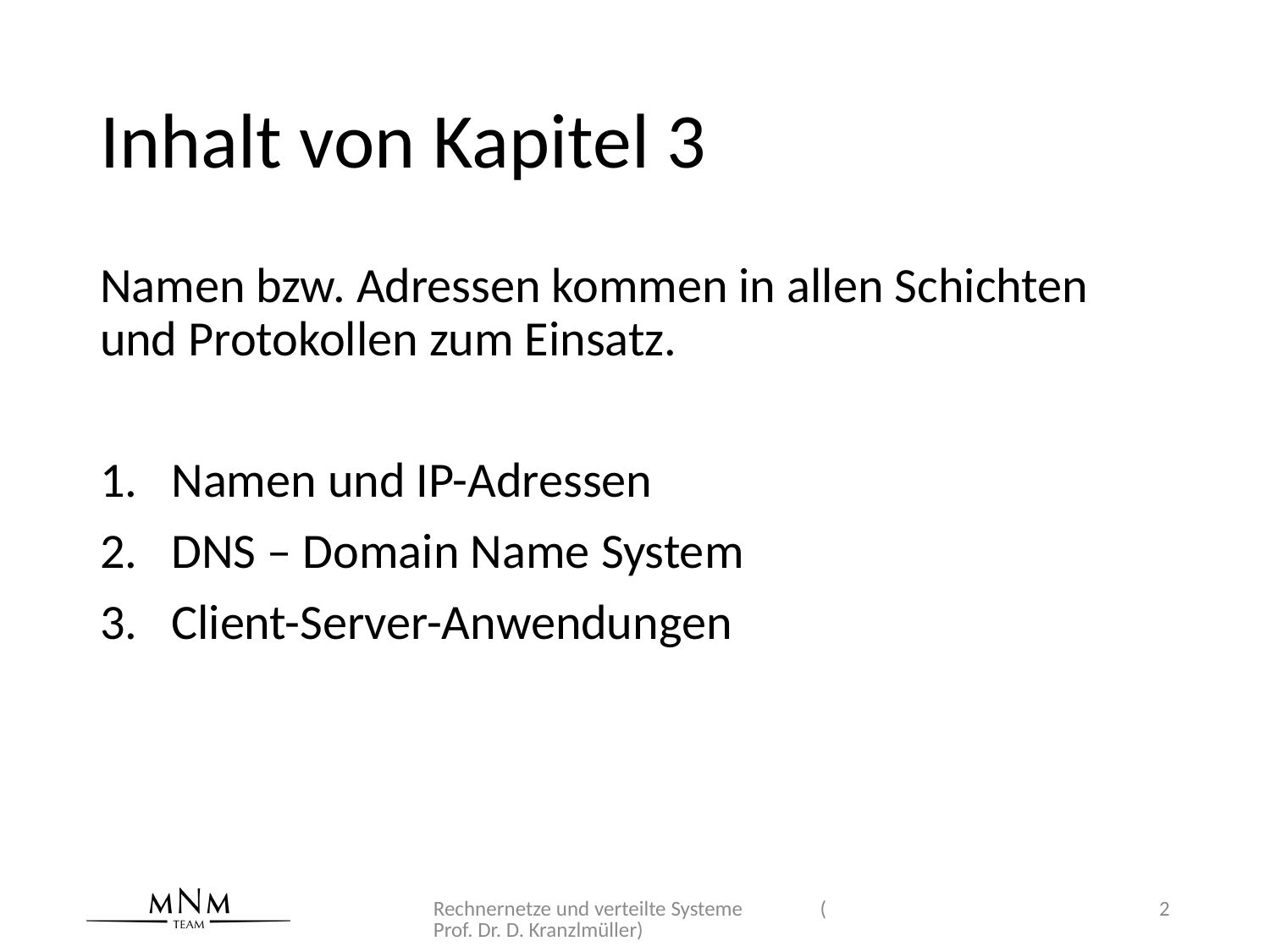

# Inhalt von Kapitel 3
Namen bzw. Adressen kommen in allen Schichten und Protokollen zum Einsatz.

Namen und IP-Adressen
DNS – Domain Name System
Client-Server-Anwendungen
Rechnernetze und verteilte Systeme                (Prof. Dr. D. Kranzlmüller)
2